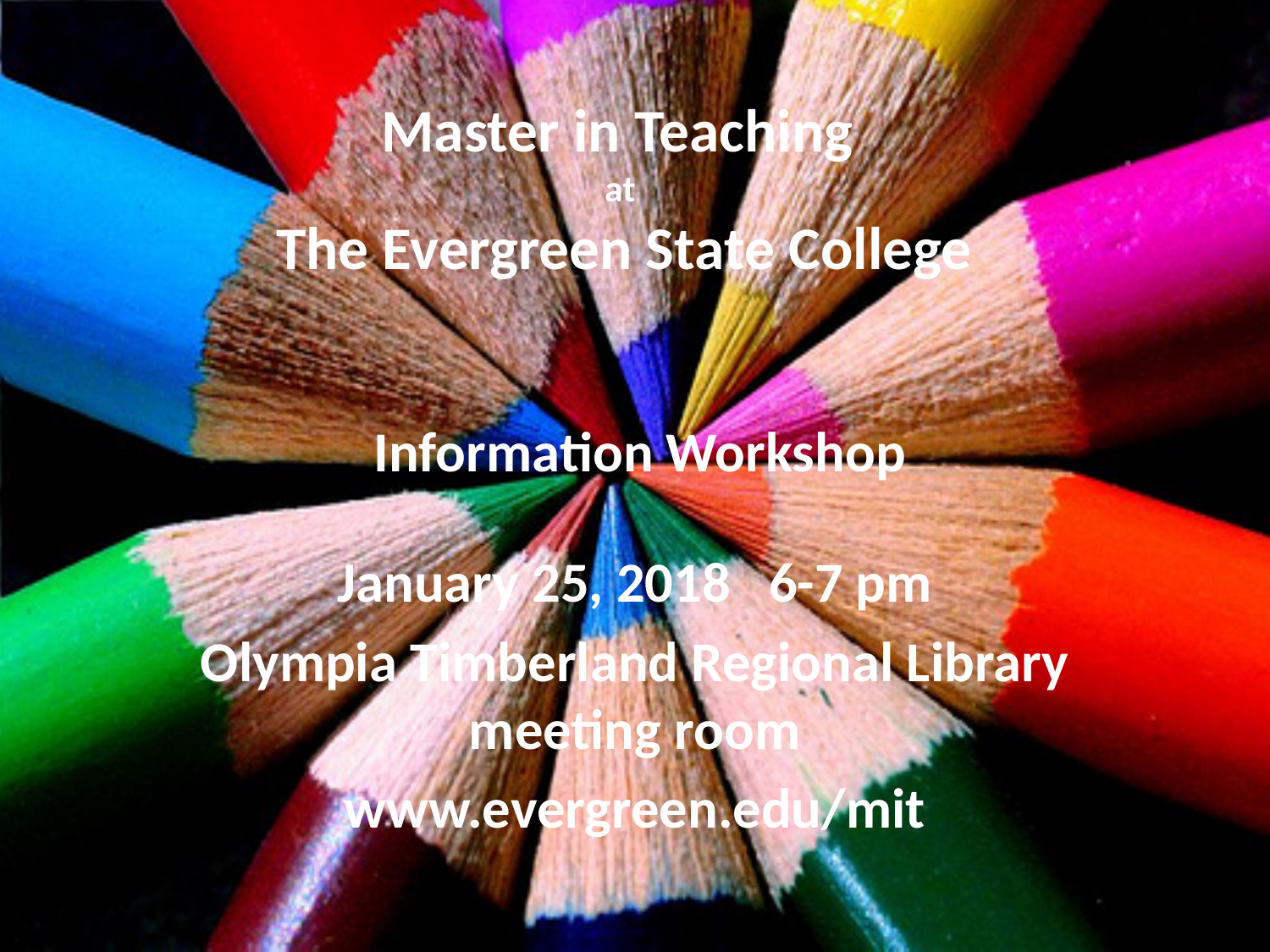

# Master in Teaching at The Evergreen State College
Information Workshop
January 25, 2018   6-7 pm
Olympia Timberland Regional Library meeting room
www.evergreen.edu/mit